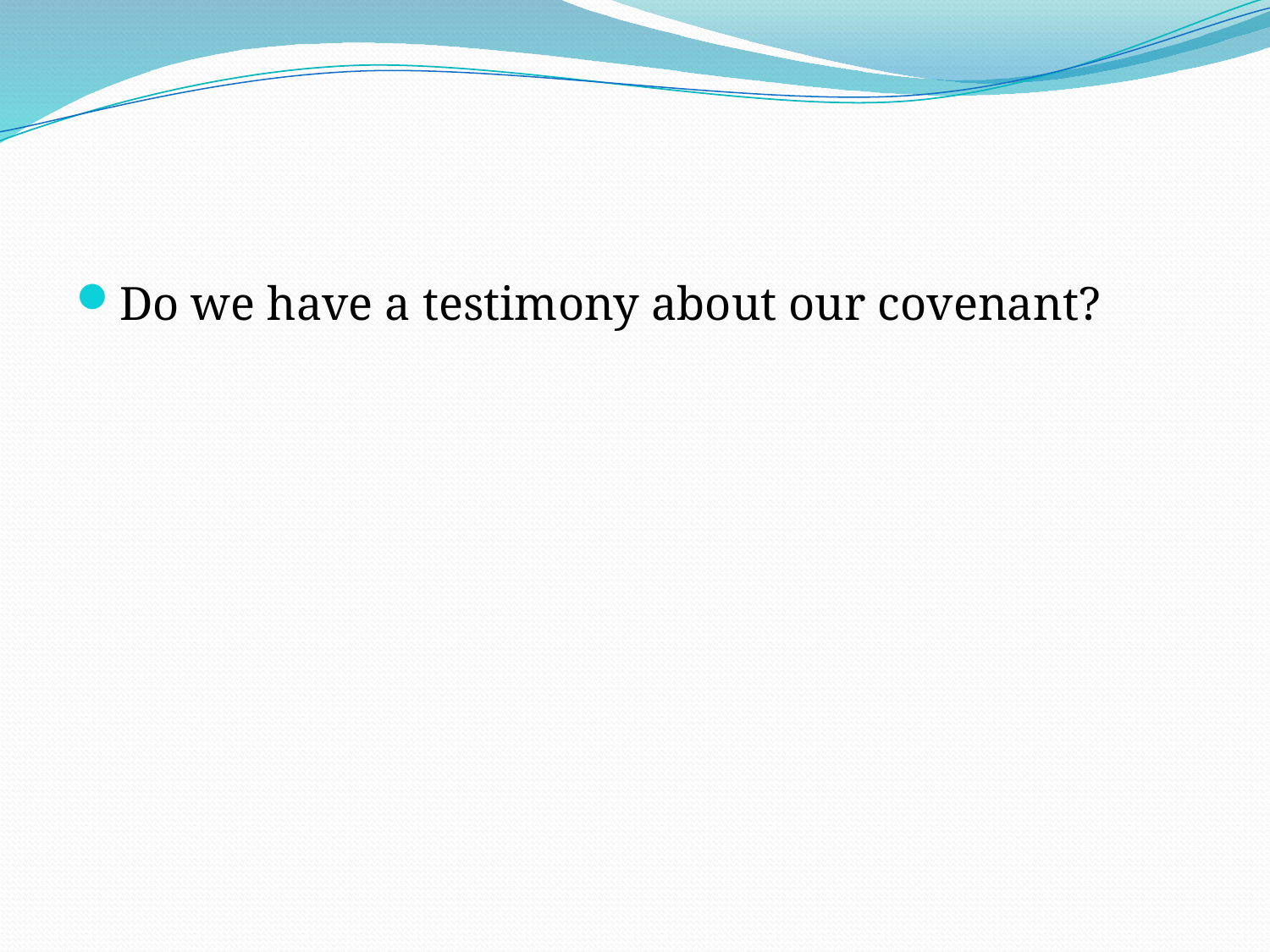

#
Do we have a testimony about our covenant?